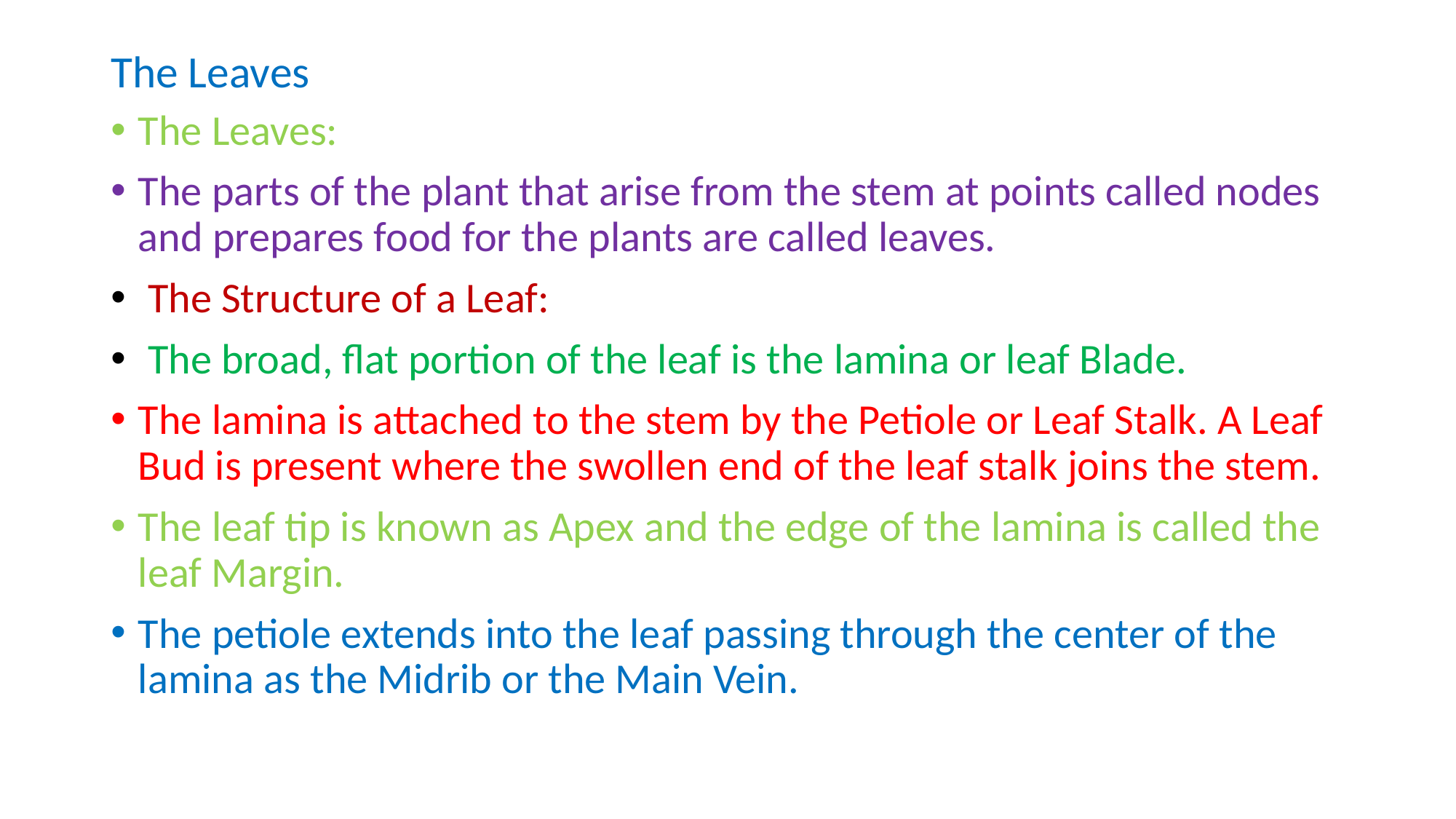

# The Leaves
The Leaves:
The parts of the plant that arise from the stem at points called nodes and prepares food for the plants are called leaves.
 The Structure of a Leaf:
 The broad, flat portion of the leaf is the lamina or leaf Blade.
The lamina is attached to the stem by the Petiole or Leaf Stalk. A Leaf Bud is present where the swollen end of the leaf stalk joins the stem.
The leaf tip is known as Apex and the edge of the lamina is called the leaf Margin.
The petiole extends into the leaf passing through the center of the lamina as the Midrib or the Main Vein.